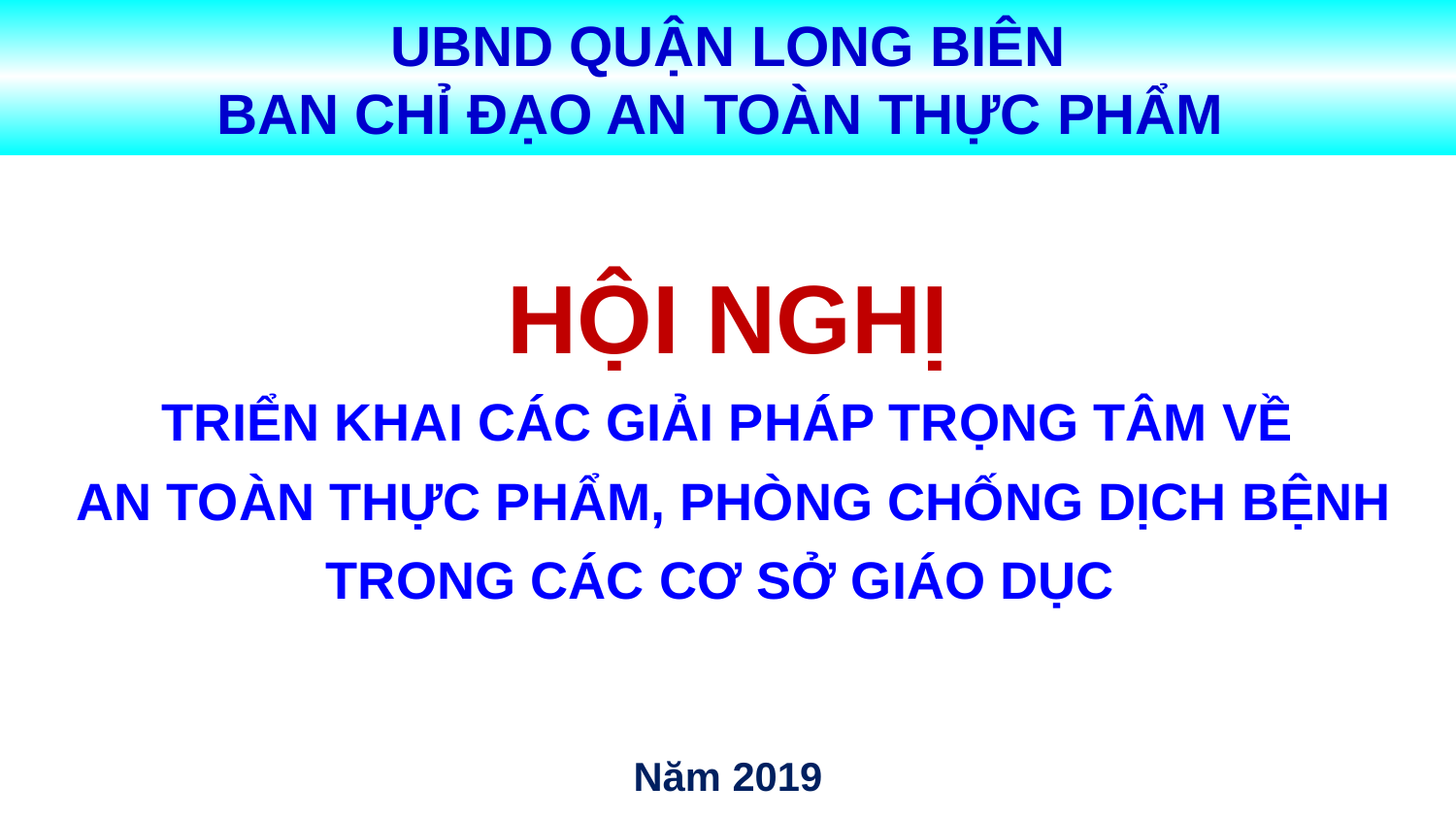

UBND QUẬN LONG BIÊN
BAN CHỈ ĐẠO AN TOÀN THỰC PHẨM
# HỘI NGHỊ TRIỂN KHAI CÁC GIẢI PHÁP TRỌNG TÂM VỀ AN TOÀN THỰC PHẨM, PHÒNG CHỐNG DỊCH BỆNH TRONG CÁC CƠ SỞ GIÁO DỤC

Năm 2019